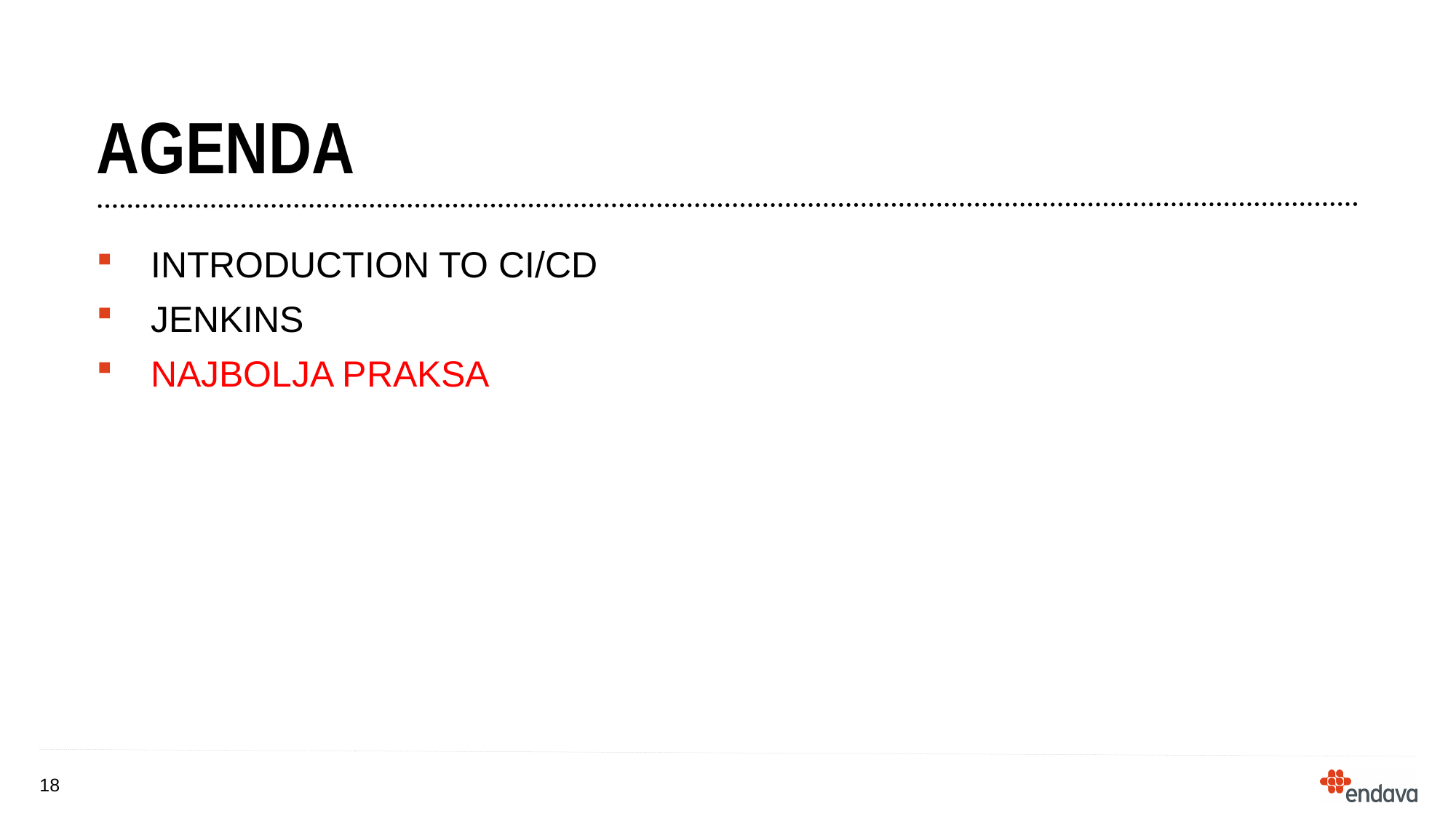

# agenda
Introduction to CI/CD
Jenkins
najbolja Praksa